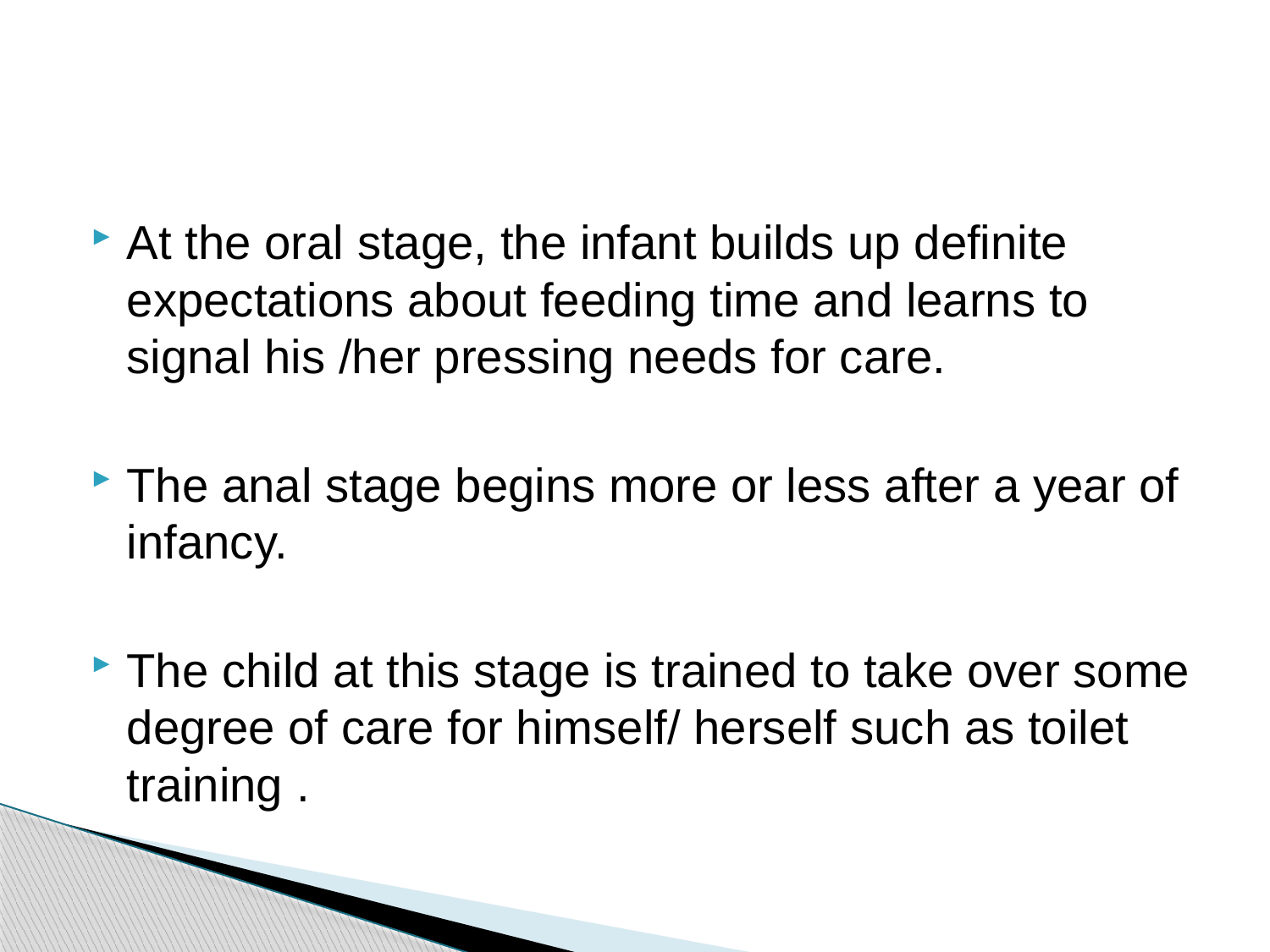

#
At the oral stage, the infant builds up definite expectations about feeding time and learns to signal his /her pressing needs for care.

The anal stage begins more or less after a year of infancy.

The child at this stage is trained to take over some degree of care for himself/ herself such as toilet training .